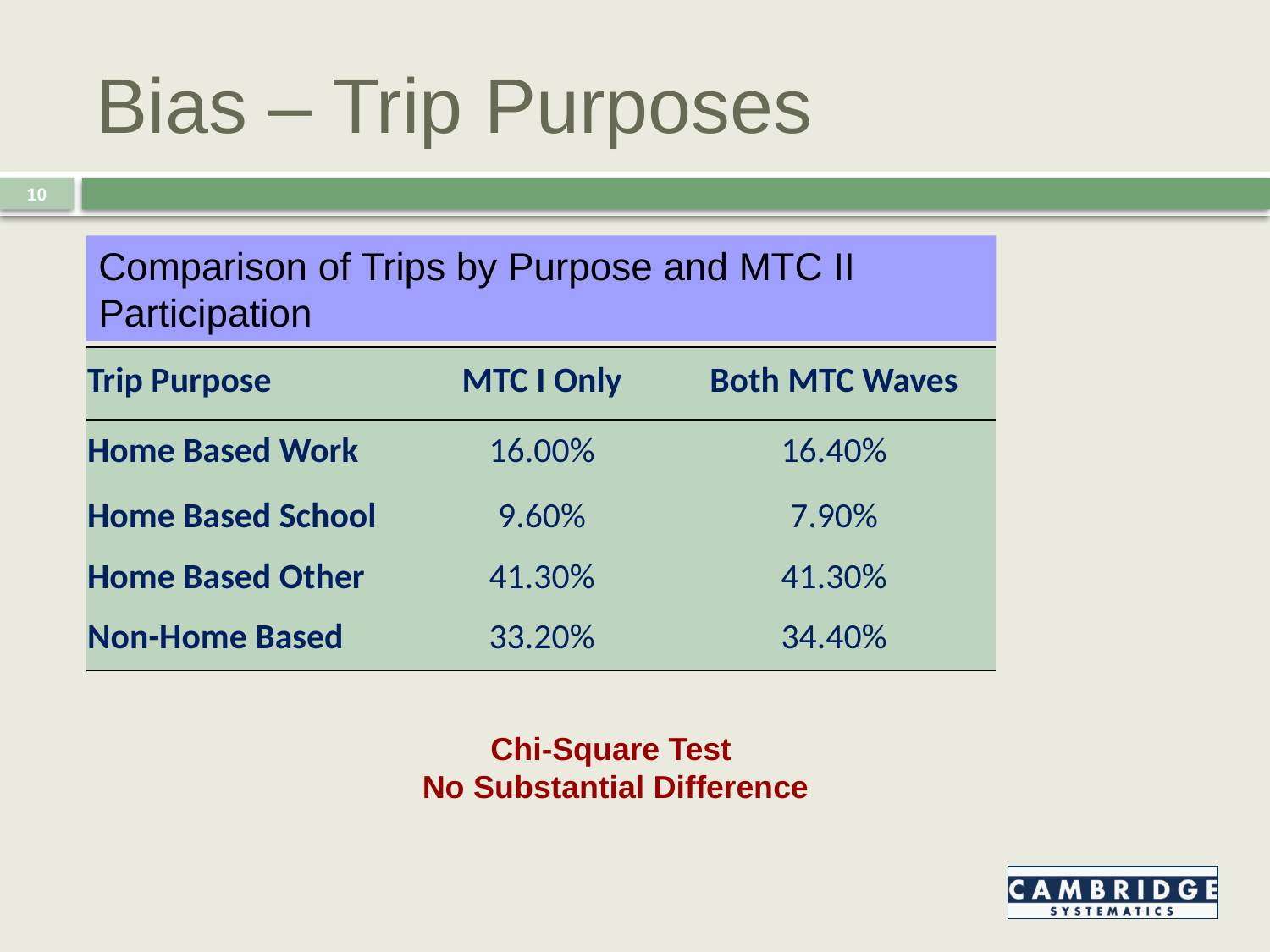

Bias – Trip Purposes
10
Comparison of Trips by Purpose and MTC II Participation
| Trip Purpose | MTC I Only | Both MTC Waves |
| --- | --- | --- |
| Home Based Work | 16.00% | 16.40% |
| Home Based School | 9.60% | 7.90% |
| Home Based Other | 41.30% | 41.30% |
| Non-Home Based | 33.20% | 34.40% |
Chi-Square Test
No Substantial Difference